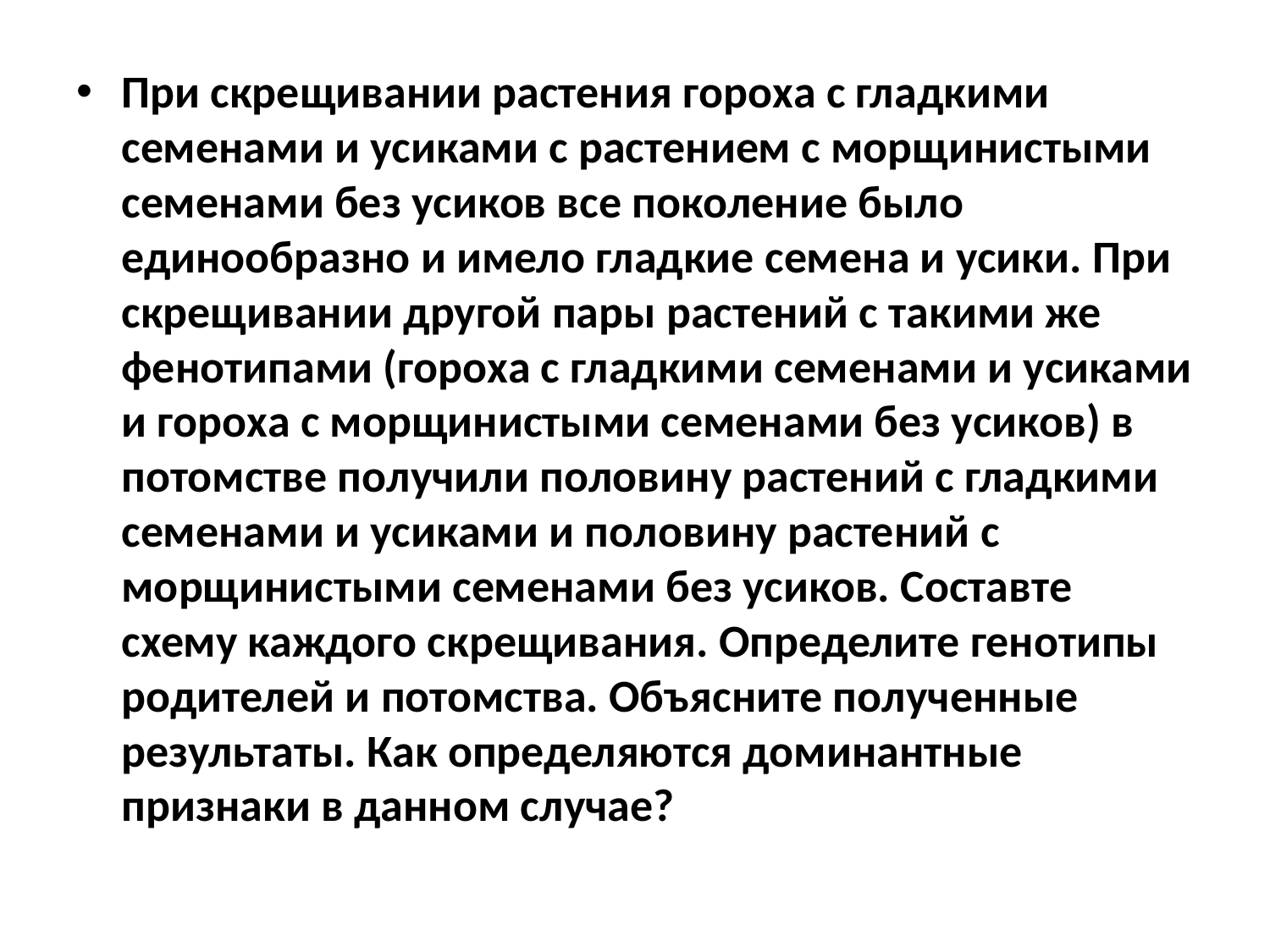

#
При скрещивании растения гороха с гладкими семенами и усиками с растением с морщинистыми семенами без усиков все поколение было единообразно и имело гладкие семена и усики. При скрещивании другой пары растений с такими же фенотипами (гороха с гладкими семенами и усиками и гороха с морщинистыми семенами без усиков) в потомстве получили половину растений с гладкими семенами и усиками и половину растений с морщинистыми семенами без усиков. Состав­те схему каждого скрещивания. Определите генотипы родителей и потомства. Объясните полученные результаты. Как определяются доминантные признаки в данном случае?